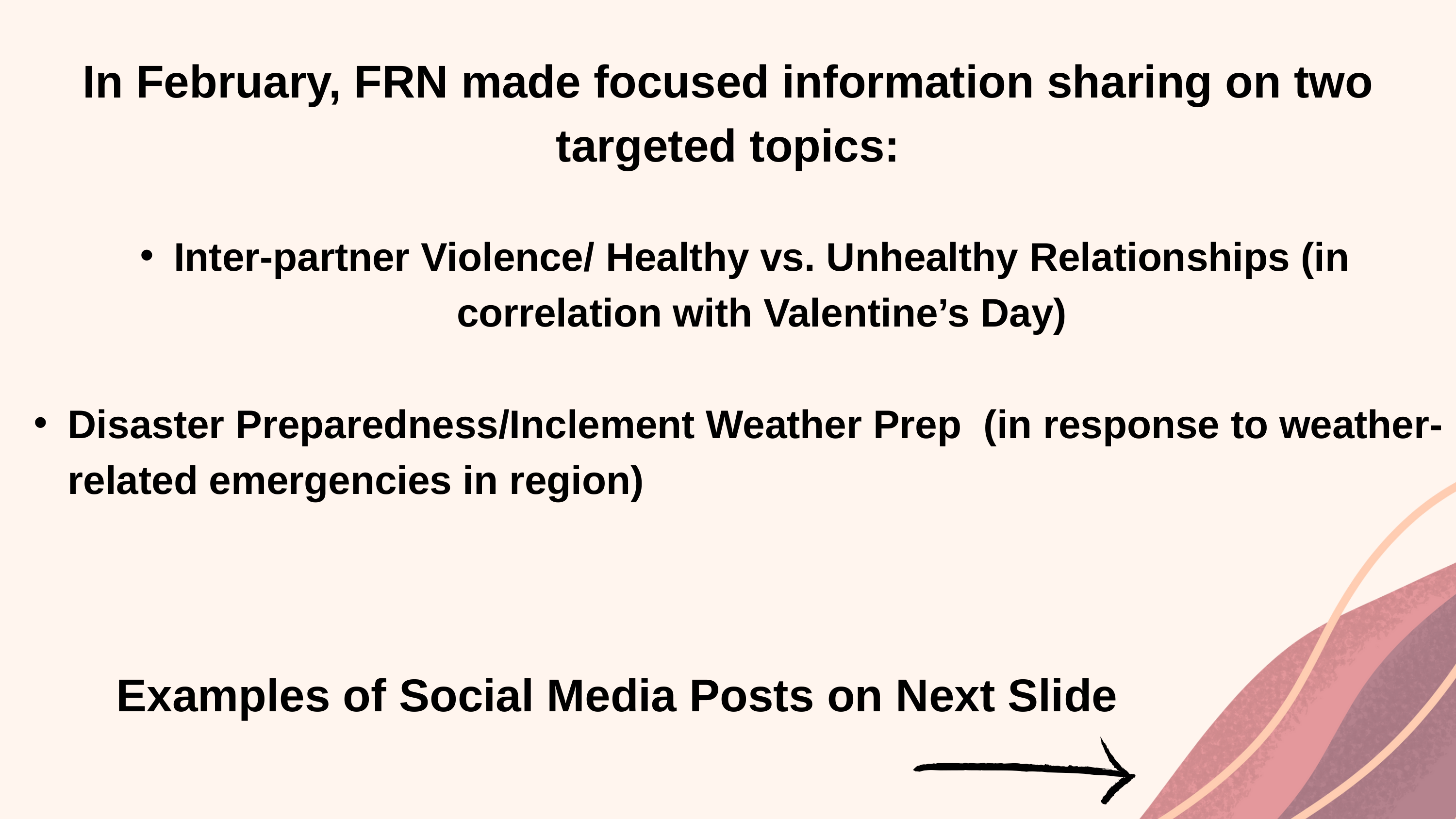

In February, FRN made focused information sharing on two targeted topics:
Inter-partner Violence/ Healthy vs. Unhealthy Relationships (in correlation with Valentine’s Day)

Disaster Preparedness/Inclement Weather Prep  (in response to weather-related emergencies in region)

Examples of Social Media Posts on Next Slide